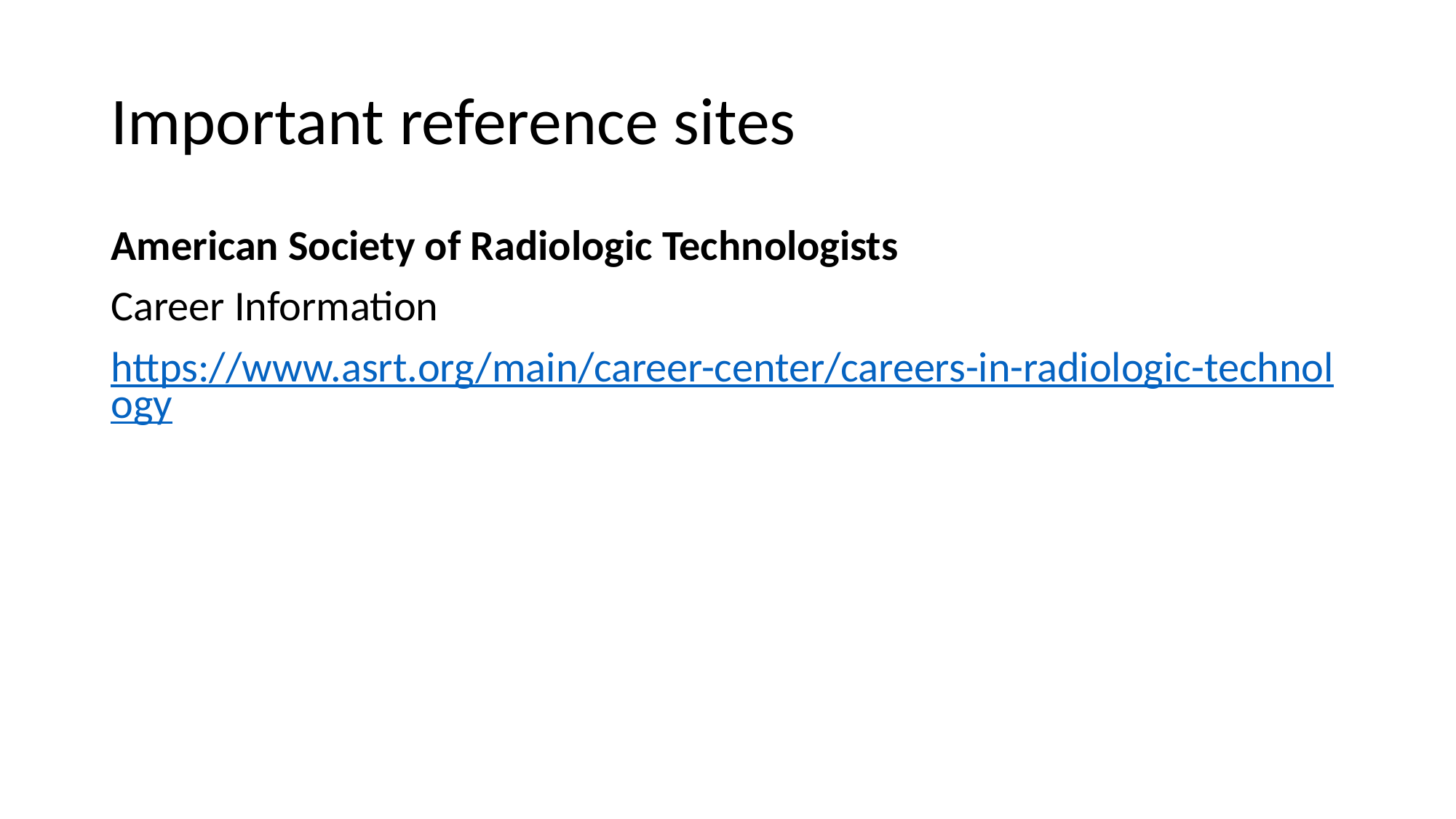

# Important reference sites
American Society of Radiologic Technologists
Career Information
https://www.asrt.org/main/career-center/careers-in-radiologic-technology